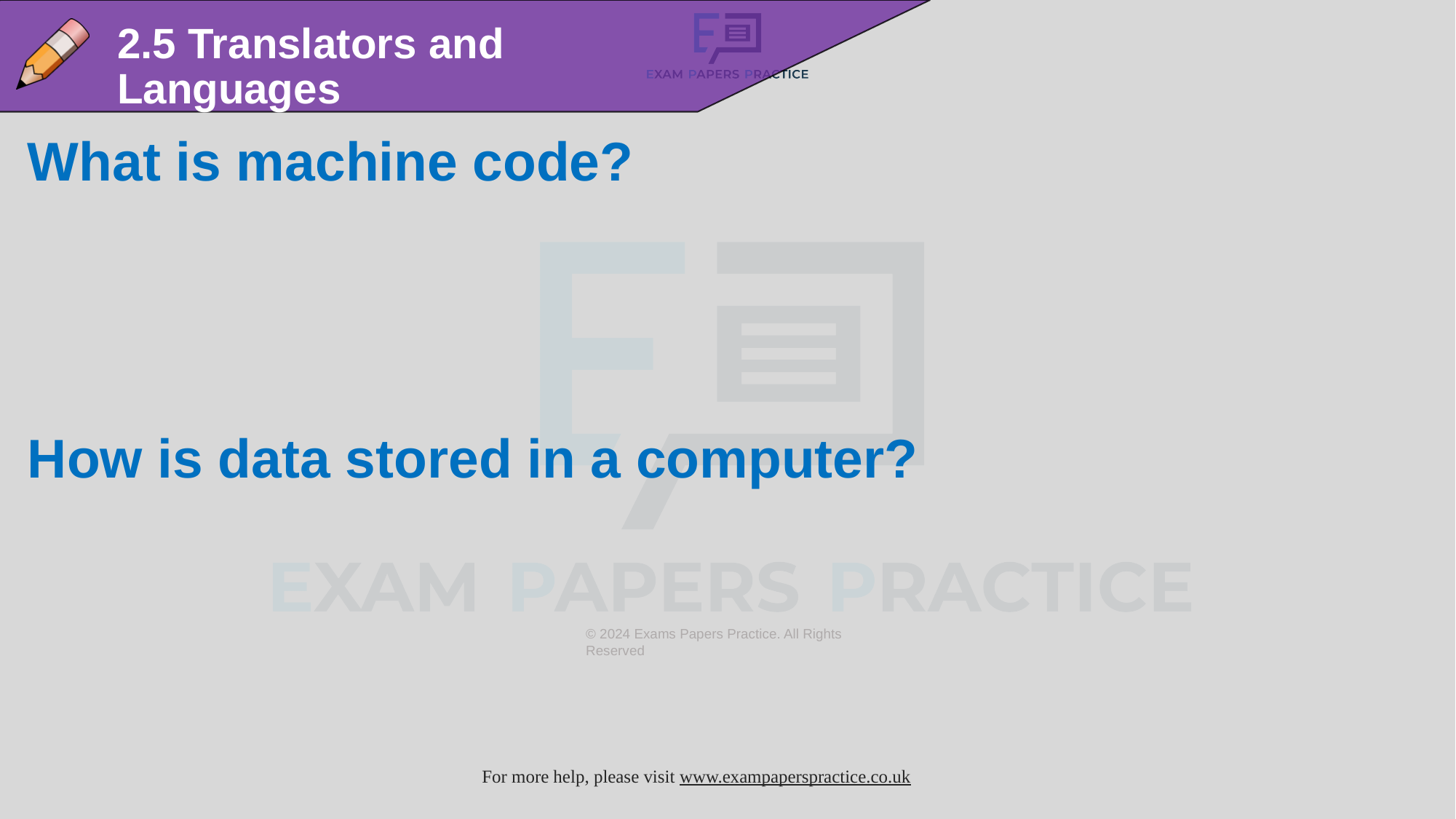

2.5 Translators and Languages

What is machine code?

How is data stored in a computer?